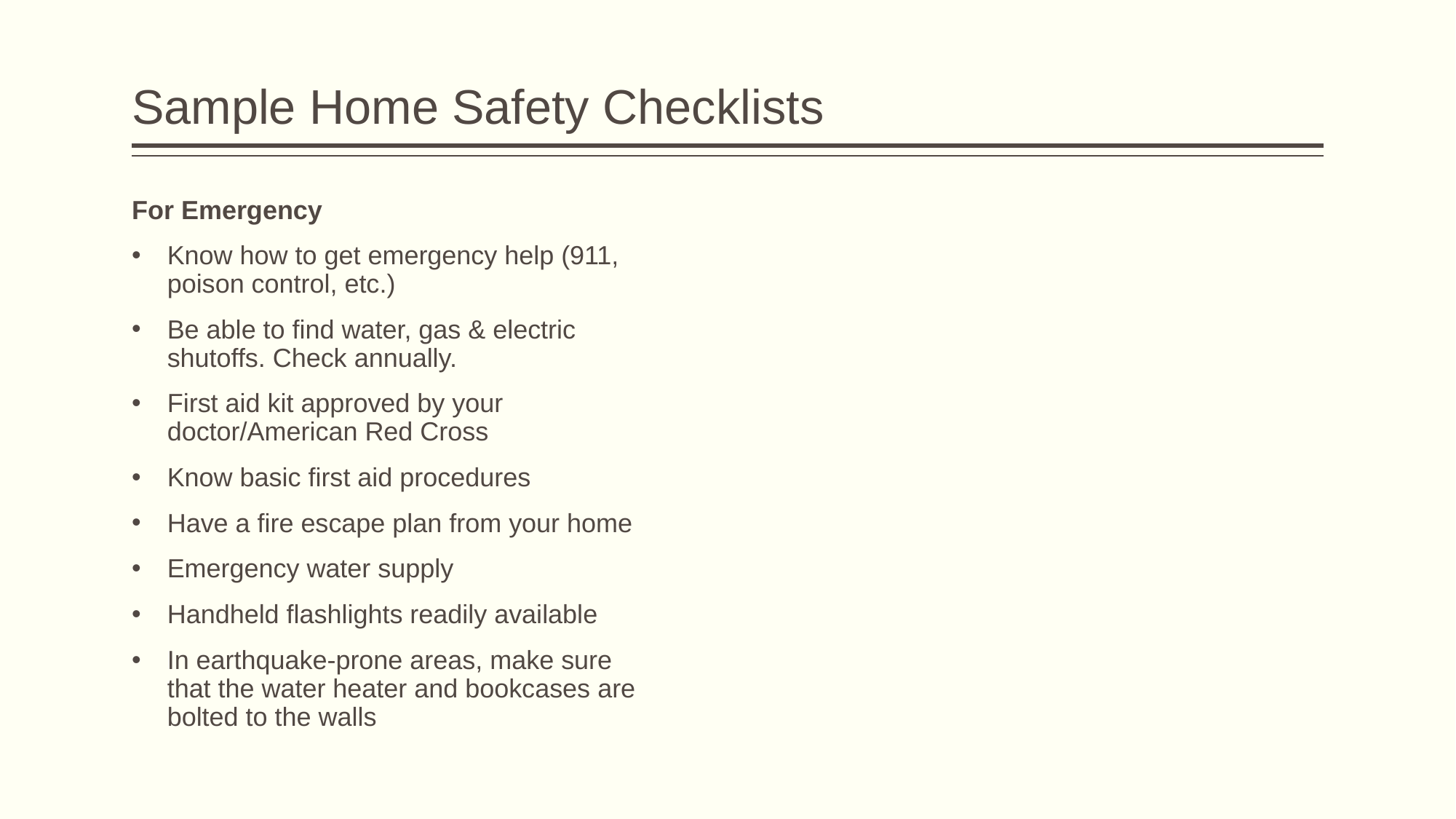

# Sample Home Safety Checklists
For Emergency
Know how to get emergency help (911, poison control, etc.)
Be able to find water, gas & electric shutoffs. Check annually.
First aid kit approved by your doctor/American Red Cross
Know basic first aid procedures
Have a fire escape plan from your home
Emergency water supply
Handheld flashlights readily available
In earthquake-prone areas, make sure that the water heater and bookcases are bolted to the walls